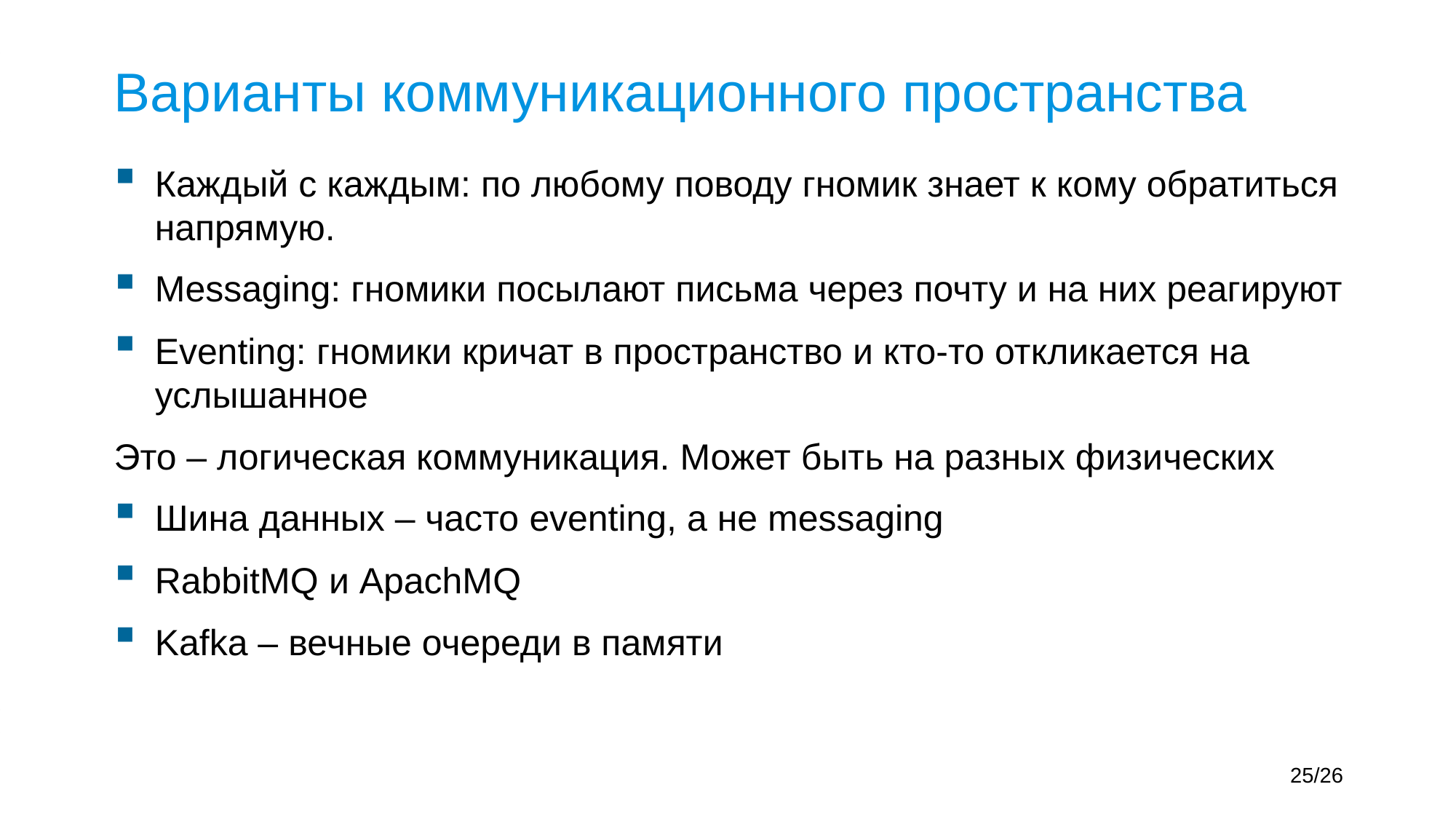

# Варианты коммуникационного пространства
Каждый с каждым: по любому поводу гномик знает к кому обратиться напрямую.
Messaging: гномики посылают письма через почту и на них реагируют
Eventing: гномики кричат в пространство и кто-то откликается на услышанное
Это – логическая коммуникация. Может быть на разных физических
Шина данных – часто eventing, а не messaging
RabbitMQ и ApachMQ
Kafka – вечные очереди в памяти
25/26